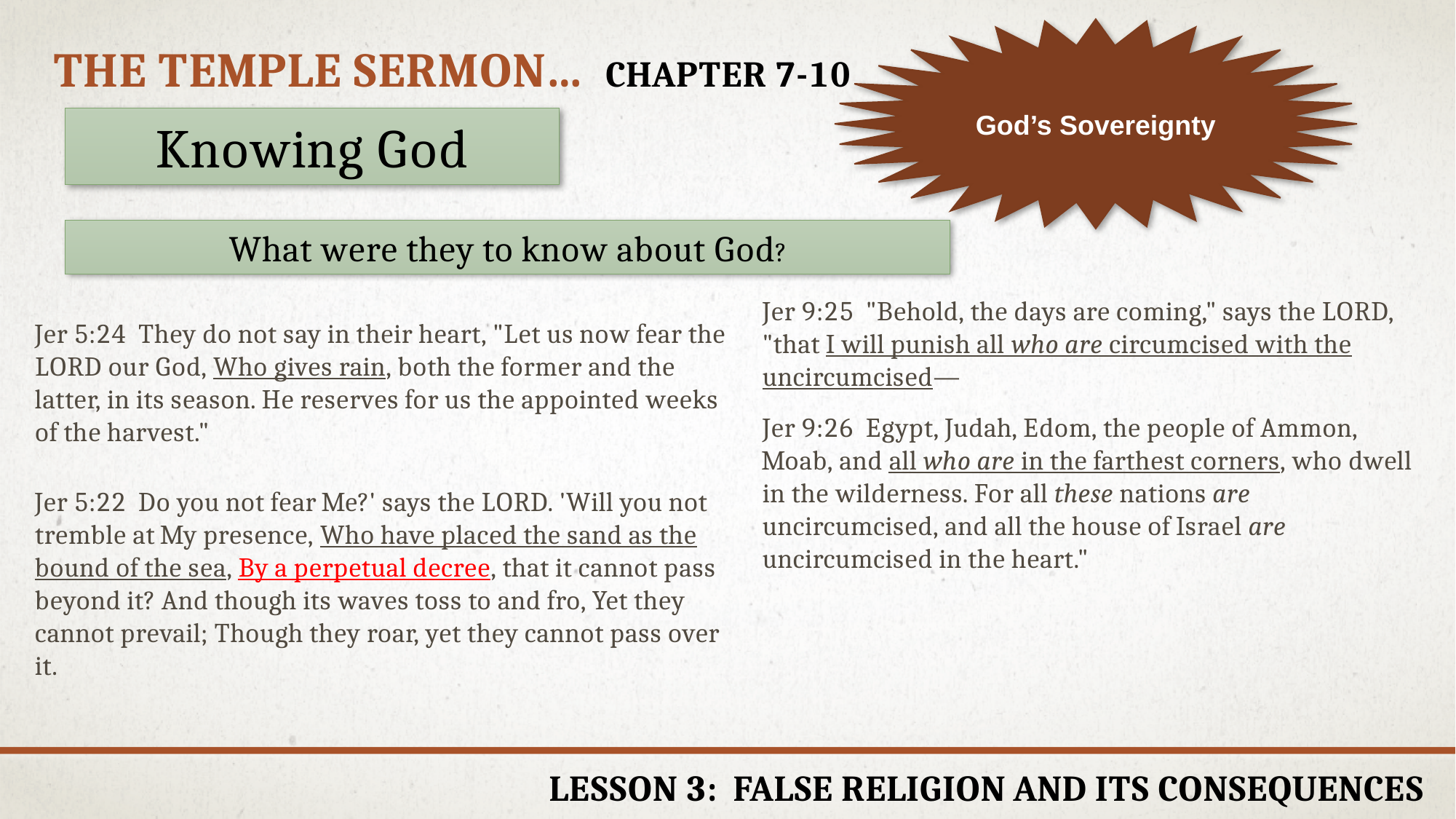

God’s Sovereignty
# The Temple sermon…  chapter 7-10
Knowing God
What were they to know about God?
Jer 9:25  "Behold, the days are coming," says the LORD, "that I will punish all who are circumcised with the uncircumcised—
Jer 9:26  Egypt, Judah, Edom, the people of Ammon, Moab, and all who are in the farthest corners, who dwell in the wilderness. For all these nations are uncircumcised, and all the house of Israel are uncircumcised in the heart."
Jer 5:24  They do not say in their heart, "Let us now fear the LORD our God, Who gives rain, both the former and the latter, in its season. He reserves for us the appointed weeks of the harvest."
Jer 5:22  Do you not fear Me?' says the LORD. 'Will you not tremble at My presence, Who have placed the sand as the bound of the sea, By a perpetual decree, that it cannot pass beyond it? And though its waves toss to and fro, Yet they cannot prevail; Though they roar, yet they cannot pass over it.
Lesson 3:  False Religion and its Consequences